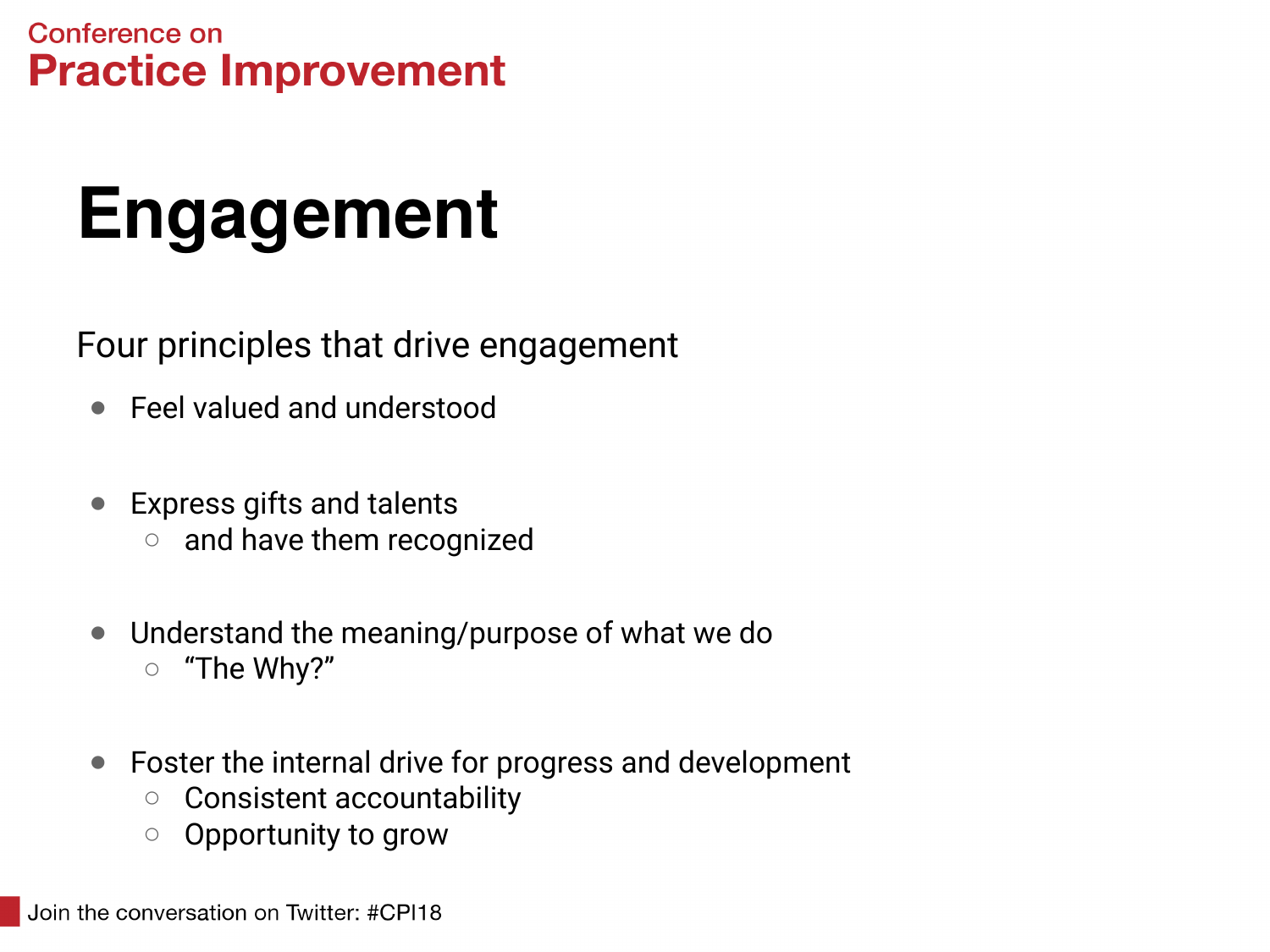

# Engagement
Four principles that drive engagement
Feel valued and understood

Express gifts and talents
and have them recognized

Understand the meaning/purpose of what we do
“The Why?”

Foster the internal drive for progress and development
Consistent accountability
Opportunity to grow